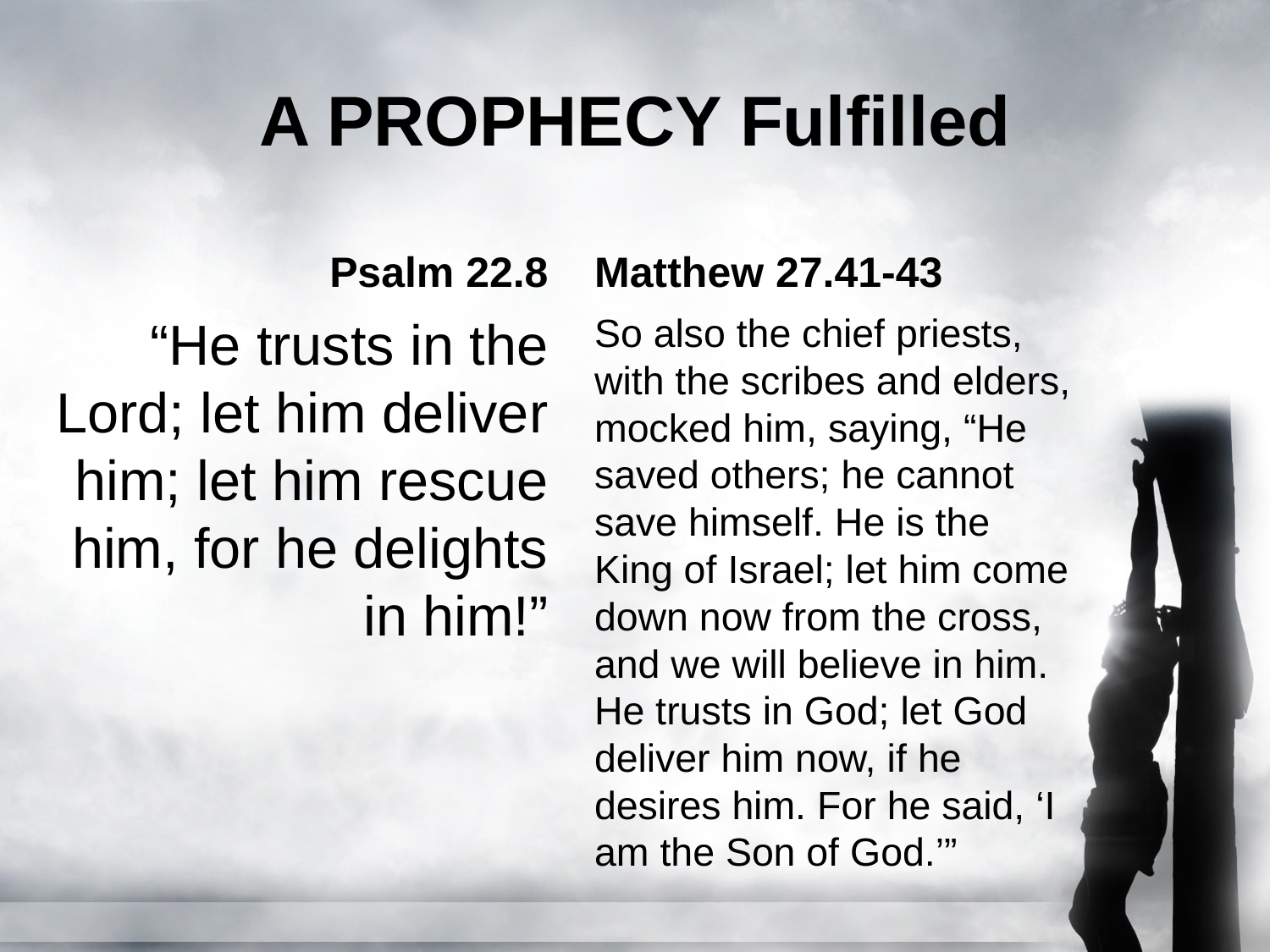

# A PROPHECY Fulfilled
Psalm 22.8
Matthew 27.41-43
“He trusts in the Lord; let him deliver him; let him rescue him, for he delights in him!”
So also the chief priests, with the scribes and elders, mocked him, saying, “He saved others; he cannot save himself. He is the King of Israel; let him come down now from the cross, and we will believe in him. He trusts in God; let God deliver him now, if he desires him. For he said, ‘I am the Son of God.’”